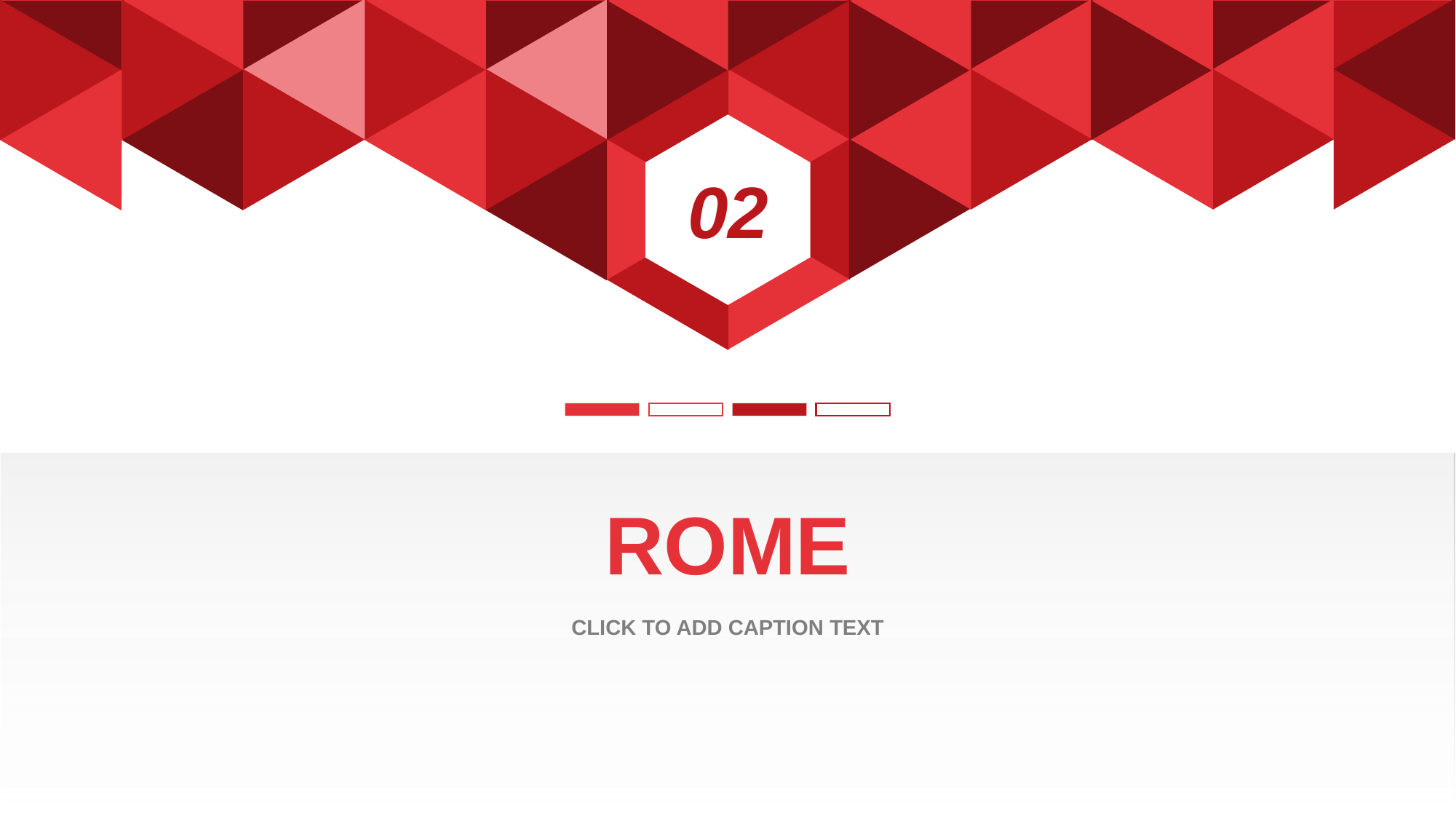

02

ROME
CLICK TO ADD CAPTION TEXT